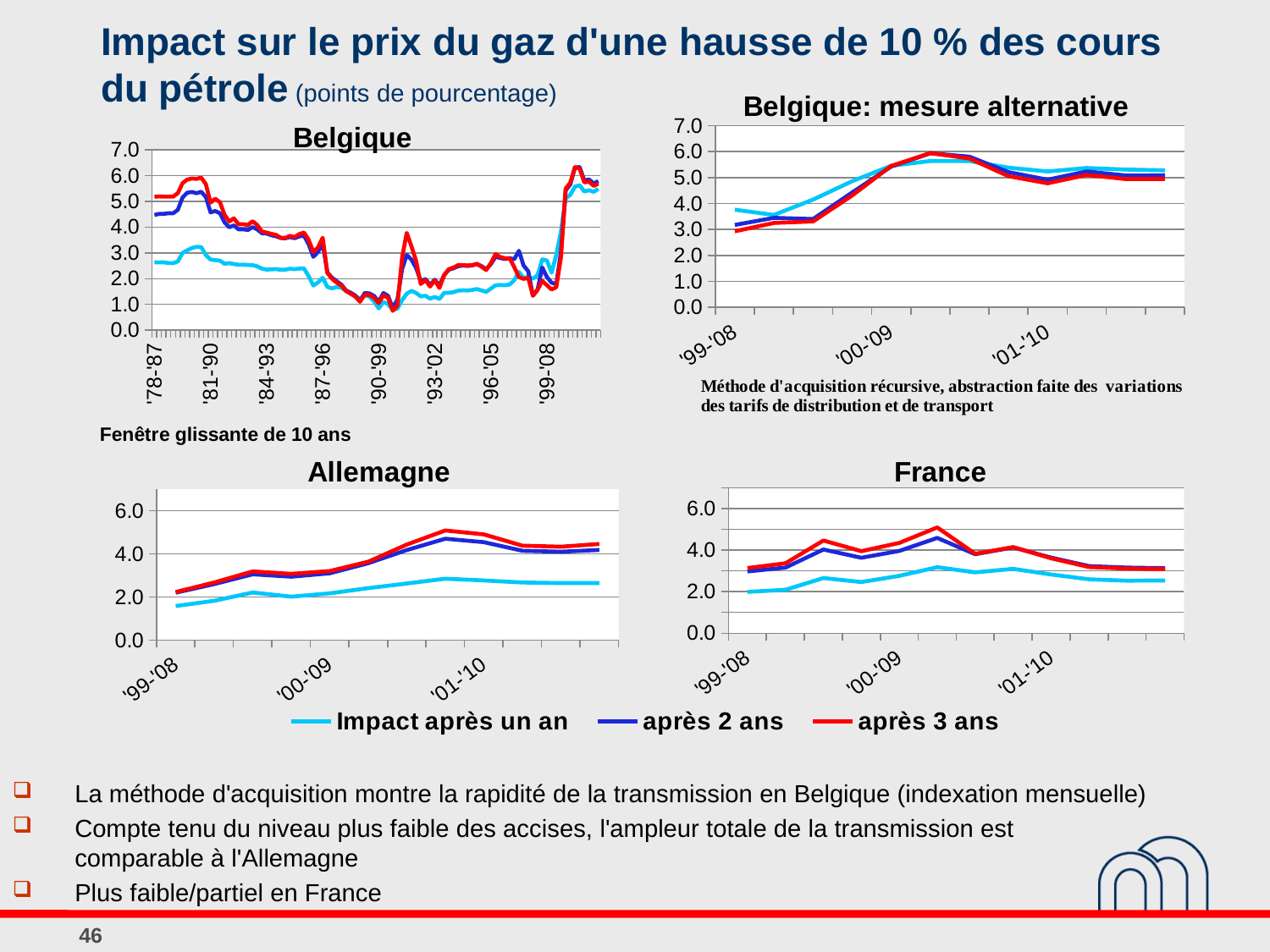

# Impact sur le prix du gaz d'une hausse de 10 % des cours du pétrole (points de pourcentage)

### Chart: Belgique: mesure alternative

| Category | Impact na 1 jaar | Impact na 2 jaar | Impact na 3 jaar |
|---|---|---|---|
|  '99-'08 | 3.7617020377499952 | -0.5878472240442904 | -0.24392863914167068 |
|  | 3.5596139453041578 | -0.11188490265663972 | -0.1953301734860507 |
|  | 4.152145237354126 | -0.7508085554153126 | -0.09277808272886152 |
|  | 4.860169038600874 | -0.43618880518812003 | -0.11539654925228461 |
|  '00-'09 | 5.4560145799076745 | -0.029662362704312682 | 0.022892659164809606 |
|  | 5.638580183223382 | 0.2992792206486003 | 0.005631780863413692 |
|  | 5.634389404795455 | 0.1715507026064759 | -0.0705879516870316 |
|  | 5.3820276737060855 | -0.17088021880025372 | -0.1563309533487612 |
|  '01-'10 | 5.235954744107827 | -0.3179075954505914 | -0.13789039110747364 |

### Chart: Belgique

| Category | Impact après 1 an | après 2 ans | après 3 ans |
|---|---|---|---|
|  '78-'87 | 2.6313427324958587 | 1.839936021591467 | 0.7066297117266371 |
|  | 2.6298053410637388 | 1.884161336601376 | 0.6785115225192857 |
|  | 2.6321422449322593 | 1.880430666604886 | 0.6691270680441525 |
|  | 2.6059642715378692 | 1.9344077115676421 | 0.642080476554576 |
|  '79-'88 | 2.6025088079330874 | 1.934146506282795 | 0.6461113471723207 |
|  | 2.668632150866465 | 2.0035620539514842 | 0.6450400292507356 |
|  | 2.997990425241998 | 2.1490449769993316 | 0.554978342104403 |
|  | 3.0976223451956866 | 2.234996995364652 | 0.5111844600021156 |
|  '80-'89 | 3.187813362843041 | 2.1760090703416277 | 0.522268629697911 |
|  | 3.233464747474467 | 2.08220241343995 | 0.5544720500632001 |
|  | 3.227528046967159 | 2.143366394303454 | 0.5472987224700889 |
|  | 2.9140605010700966 | 2.255366226665559 | 0.4985345976355373 |
|  '81-'90 | 2.7408493367587923 | 1.8307375597092101 | 0.3781936021928889 |
|  | 2.7172824211801667 | 1.9084903062404832 | 0.4744420101536228 |
|  | 2.699410721080328 | 1.8384721204358494 | 0.4314196158302583 |
|  | 2.577209263836535 | 1.6052945453716814 | 0.29508080095068095 |
|  '82-'91 | 2.6014799905508528 | 1.3940379209685279 | 0.22458462811119143 |
|  | 2.5688955192572553 | 1.4963662119102035 | 0.2746377372987401 |
|  | 2.5399344234940777 | 1.3720324229841447 | 0.20067621871649421 |
|  | 2.5408166718042304 | 1.3725344633371455 | 0.20216541742395455 |
|  '83-'92 | 2.5322477984939087 | 1.3572320567936864 | 0.190397061580539 |
|  | 2.5228456444477727 | 1.4755644571367732 | 0.23257531061470885 |
|  | 2.4774616393812967 | 1.432991853952475 | 0.1720744190449219 |
|  | 2.3877923322982317 | 1.3751167110938525 | 0.06852025313342162 |
|  '84-'93 | 2.3536827071132067 | 1.3952025293905614 | 0.038180176372890555 |
|  | 2.3609097902397838 | 1.3242287285886747 | 0.053272942793239846 |
|  | 2.3703322477197246 | 1.2745605009607621 | 0.05413439408822451 |
|  | 2.3442487194966137 | 1.2327254307779638 | 0.012020443645728381 |
|  '85-'94 | 2.3484721083243474 | 1.217591147331937 | 0.018420839319022653 |
|  | 2.3853393053433813 | 1.2270117929361202 | 0.04729206279678076 |
|  | 2.367573678626645 | 1.2018288528604189 | 0.04658975586561646 |
|  | 2.390720753120774 | 1.2503287380987622 | 0.08601326394153008 |
|  '86-'95 | 2.3950691263070927 | 1.2741800283862315 | 0.1193646620517333 |
|  | 2.0992714645795307 | 1.2378312539709222 | 0.1675199660866591 |
|  | 1.7332017625382712 | 1.1145782532814246 | 0.18549469466391794 |
|  | 1.8518518052220039 | 1.182514426952882 | 0.1791419268952514 |
|  '87-'96 | 2.0323584086712767 | 1.334758150003098 | 0.21847469887270418 |
|  | 1.6771813135812441 | 0.5608304968533177 | -0.01680808667489405 |
|  | 1.6220734795118683 | 0.41240127826202244 | -0.037390987101718086 |
|  | 1.6735926264972945 | 0.22529737196838234 | -0.054503539942534845 |
|  '88-'97 | 1.6482766355590317 | 0.11962611143856856 | -0.033594394881466594 |
|  | 1.5166480511306142 | 0.024631184634339182 | -0.02475145648326361 |
|  | 1.41252410205216 | 0.04065915256536746 | -0.036885120345590404 |
|  | 1.3076916073195914 | 0.03353338263133382 | -0.035402150665552044 |
|  '89-'98 | 1.2307470968732923 | -0.109803129172924 | -0.018266732217705875 |
|  | 1.3501039970772033 | 0.08955654382744929 | -0.061459228838547424 |
|  | 1.3047089990786969 | 0.1224251091952907 | -0.060269921145900934 |
|  | 1.1144732045205021 | 0.21012103785865677 | -0.06651810392281322 |
|  '90-'99 | 0.8451147685389595 | 0.25770249688126456 | -0.056576494454177034 |
|  | 1.0890724726263121 | 0.35209889833822006 | -0.08555541933218852 |
|  | 1.0087900820060238 | 0.3225919905046184 | -0.07884086769965178 |
|  | 0.784495331332085 | 0.0783519181005828 | -0.11379242476321802 |
|  '91-'00 | 0.8309632777240519 | 0.3527142303132559 | -0.2358509517508032 |
|  | 1.1663086521213673 | 1.208915458811851 | 0.442873613811685 |
|  | 1.4153101474018006 | 1.5029022109623718 | 0.8582745412212707 |
|  | 1.5244634413574518 | 1.2143552894539291 | 0.5216363442603702 |
|  '92-'01 | 1.446382982934404 | 0.9714133819743367 | 0.2725631330800381 |
|  | 1.3102191010252902 | 0.5943932318030708 | -0.11186916109120108 |
|  | 1.3331252923874084 | 0.6520712410905515 | -0.04307362939724093 |
|  | 1.223352370858912 | 0.5317677588278763 | -0.06063845565630022 |
|  '93-'02 | 1.2880723985950664 | 0.6704070708753777 | -0.019617823485922798 |
|  | 1.2076961577657437 | 0.5251067754124276 | -0.09433982890227459 |
|  | 1.4445089261854787 | 0.6980380671119021 | -0.008755358478794705 |
|  | 1.4516792095357838 | 0.8953150021458537 | 0.021164685774059843 |
|  '94-'03 | 1.4732966476974099 | 0.9297479676282157 | 0.030397792780795452 |
|  | 1.5350425577475597 | 0.9483358588650547 | 0.04266975819071841 |
|  | 1.546253037581692 | 0.9623196184952479 | 0.01739326672021038 |
|  | 1.5379906271623962 | 0.9571996380543523 | 0.016311127473777345 |
|  '95-'04 | 1.56043016677621 | 0.9507497694194174 | 0.014152039744938467 |
|  | 1.5957972724727199 | 0.9775099332413086 | -0.002404945836237827 |
|  | 1.5426240692908397 | 0.9433840232507806 | -0.02243357190010129 |
|  | 1.486189204694736 | 0.8793849354225027 | -0.03236289847146064 |
|  '96-'05 | 1.6118664609666142 | 0.9500702385955864 | 0.042769618030088934 |
|  | 1.742677070371552 | 1.1091172081857863 | 0.09829227303168626 |
|  | 1.7550539912798166 | 1.0450476157161697 | 0.04027605652068936 |
|  | 1.7436984627871164 | 1.020905895578917 | 0.031123349569596614 |
|  '97-'06 | 1.772045153439806 | 1.0234184226228127 | -0.0060836348783593185 |
|  | 1.9400469396395459 | 0.8151444440178657 | -0.3055605081711748 |
|  | 2.262412640349018 | 0.8202054406432167 | -1.0228999041974938 |
|  | 2.0241889336683507 | 0.48869923581312674 | -0.5198226066429986 |
|  '98-'07 | 2.070647389957437 | 0.21602785173716443 | -0.25928869635610885 |
|  | 1.9998747400980819 | -0.6628259496483613 | 0.0019269631021491063 |
|  | 2.1356120900902527 | -0.5604058918334379 | -0.009902150074724753 |
|  | 2.7481118873322434 | -0.3118148244110079 | -0.5251459104563946 |
|  '99-'08 | 2.700106358854792 | -0.6406470439637462 | -0.3174465271157494 |
|  | 2.23174788588244 | -0.38971237223441196 | -0.2623030010802689 |
|  | 2.9290791310489377 | -1.1429440545209488 | -0.11881090954374975 |
|  | 3.8329760209857593 | -0.7934913061014048 | -0.20804316344300244 |
|  '00-'09 | 5.1180482505615155 | 0.30677013408462883 | 0.06536237841090478 |
|  | 5.251900593164343 | 0.4076628624865914 | 0.06873994058300148 |
|  | 5.569157302981355 | 0.7407217142457334 | 0.016477428646643054 |
|  | 5.6250872926360245 | 0.7047131635701307 | -0.058926661582127414 |
|  '01-'10 | 5.3810002405379755 | 0.43196455521876054 | -0.07855791368688608 |

### Chart: France

| Category | Impact na 1 jaar | Impact na 2 jaar | Impact na 3 jaar |
|---|---|---|---|
|  '99-'08 | 1.987928779555143 | 0.9813882440163906 | 0.16790306307244537 |
|  | 2.0886797799524612 | 1.068291999686308 | 0.20794113256660676 |
|  | 2.6537180396742968 | 1.3740646948598236 | 0.4326659385811188 |
|  | 2.461859258540007 | 1.169887012029853 | 0.31537283253709814 |
|  '00-'09 | 2.759674148974445 | 1.20095571641067 | 0.3842667717346088 |
|  | 3.177346248443705 | 1.4082879483591846 | 0.5034638819578076 |
|  | 2.9270762997669992 | 0.8738053312894639 | 0.020725607936561048 |
|  | 3.097873283347603 | 1.0311258876181426 | 0.01336620790186743 |
|  '01-'10 | 2.8242366821805245 | 0.8136627903003917 | -0.033712830663375756 |

### Chart: Allemagne

| Category | Impact après un an | après 2 ans | après 3 ans |
|---|---|---|---|
|  '99-'08 | 1.5830331782577711 | 0.6187802140744306 | 0.029173263291894586 |
|  | 1.825415184414006 | 0.7745624796704197 | 0.07313777174408843 |
|  | 2.21066120586604 | 0.8462134245689936 | 0.1327954449500139 |
|  | 2.0164750809765777 | 0.929377727919795 | 0.13158056745306485 |
|  '00-'09 | 2.1712713091033837 | 0.9318989488668878 | 0.1033050675608579 |
|  | 2.4119561388783777 | 1.159322377649674 | 0.0692032551761029 |
|  | 2.6272591765219615 | 1.553660020708786 | 0.25379071731803327 |
|  | 2.853016062367365 | 1.852698510394722 | 0.38309022757325484 |
|  '01-'10 | 2.769694636826976 | 1.7759214788403523 | 0.361216986667488 |
La méthode d'acquisition montre la rapidité de la transmission en Belgique (indexation mensuelle)
Compte tenu du niveau plus faible des accises, l'ampleur totale de la transmission est
comparable à l'Allemagne
Plus faible/partiel en France

46